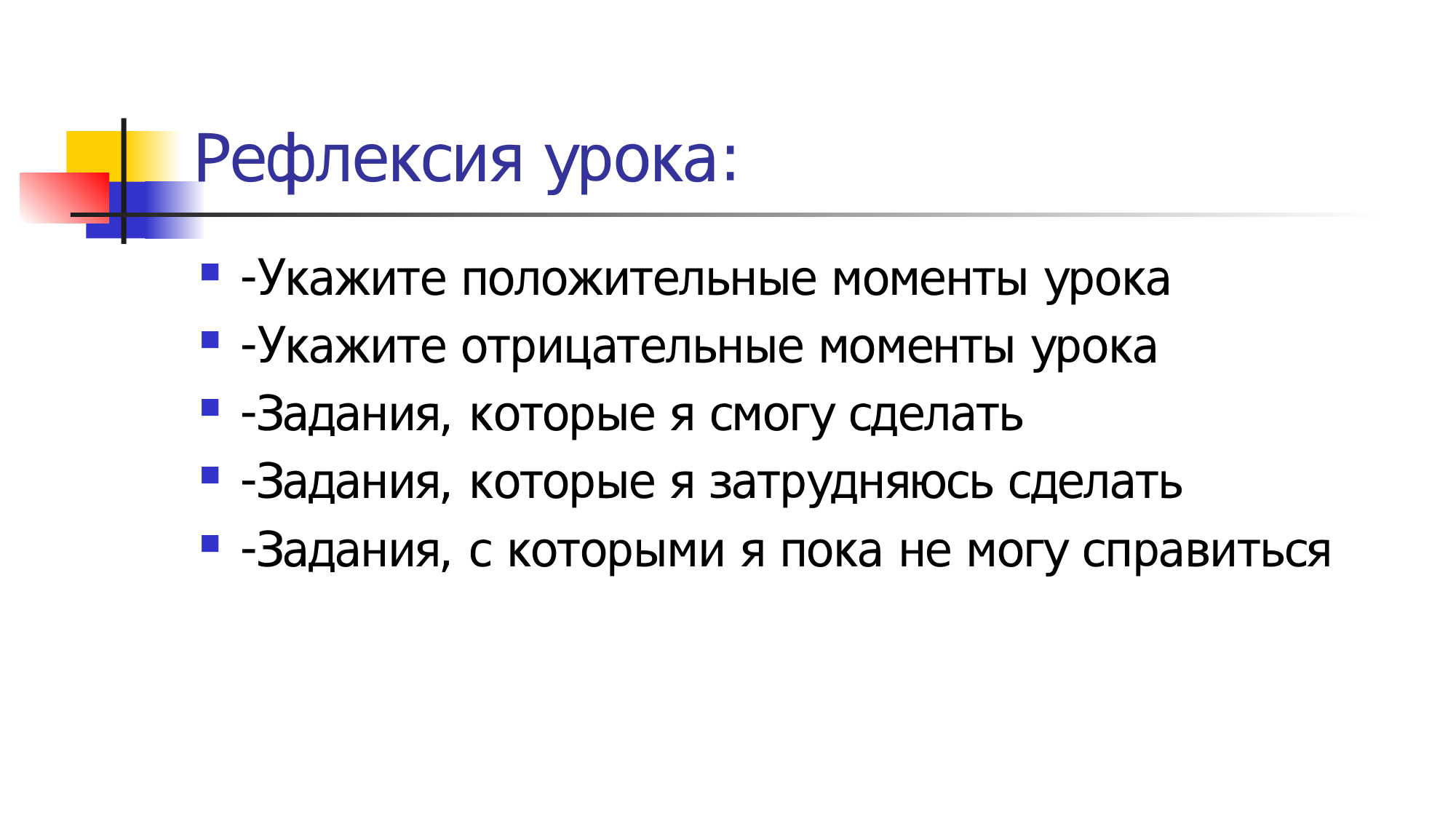

# Рефлексия урока:
-Укажите положительные моменты урока
-Укажите отрицательные моменты урока
-Задания, которые я смогу сделать
-Задания, которые я затрудняюсь сделать
-Задания, с которыми я пока не могу справиться